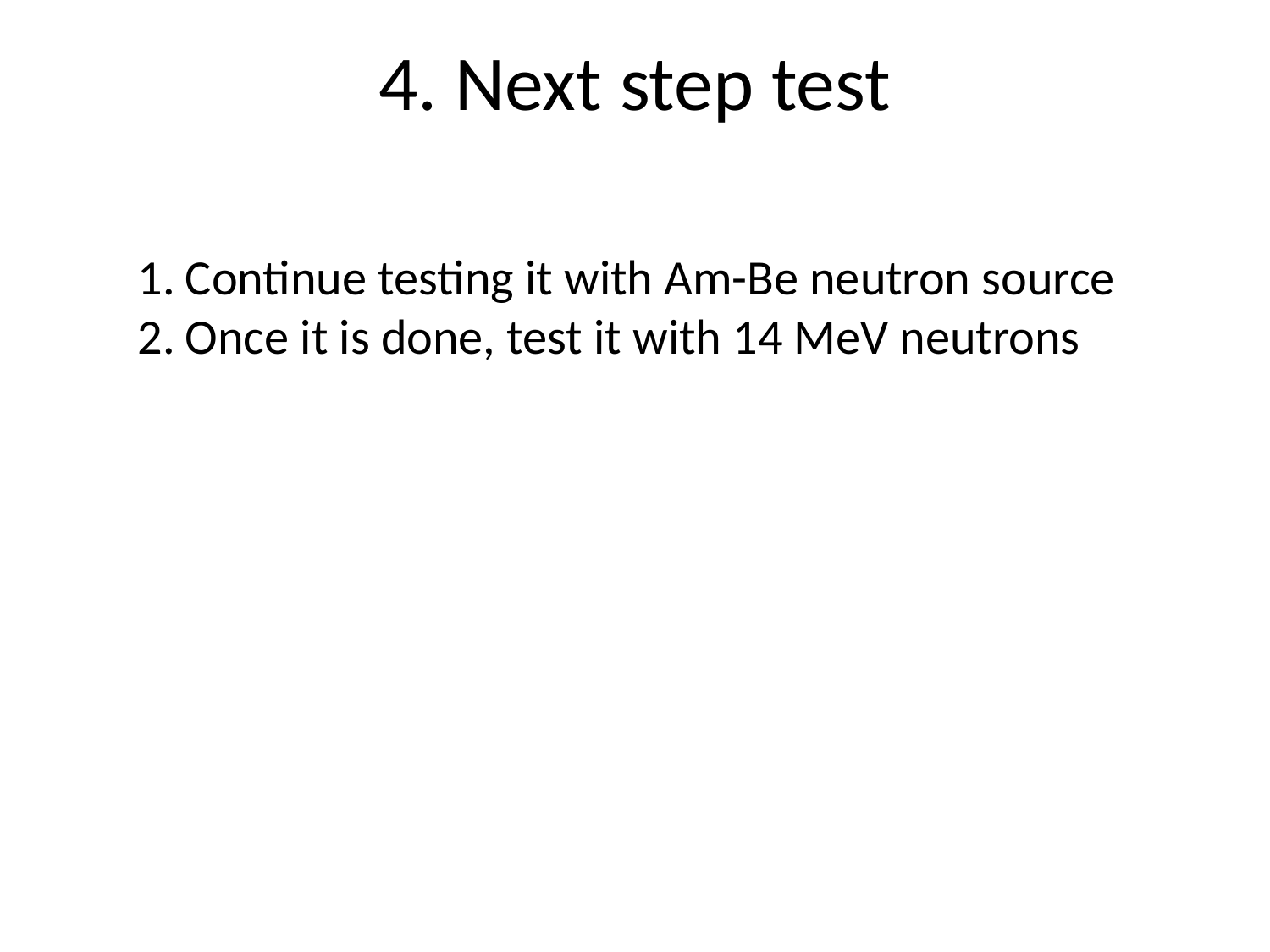

# 4. Next step test
Continue testing it with Am-Be neutron source
Once it is done, test it with 14 MeV neutrons